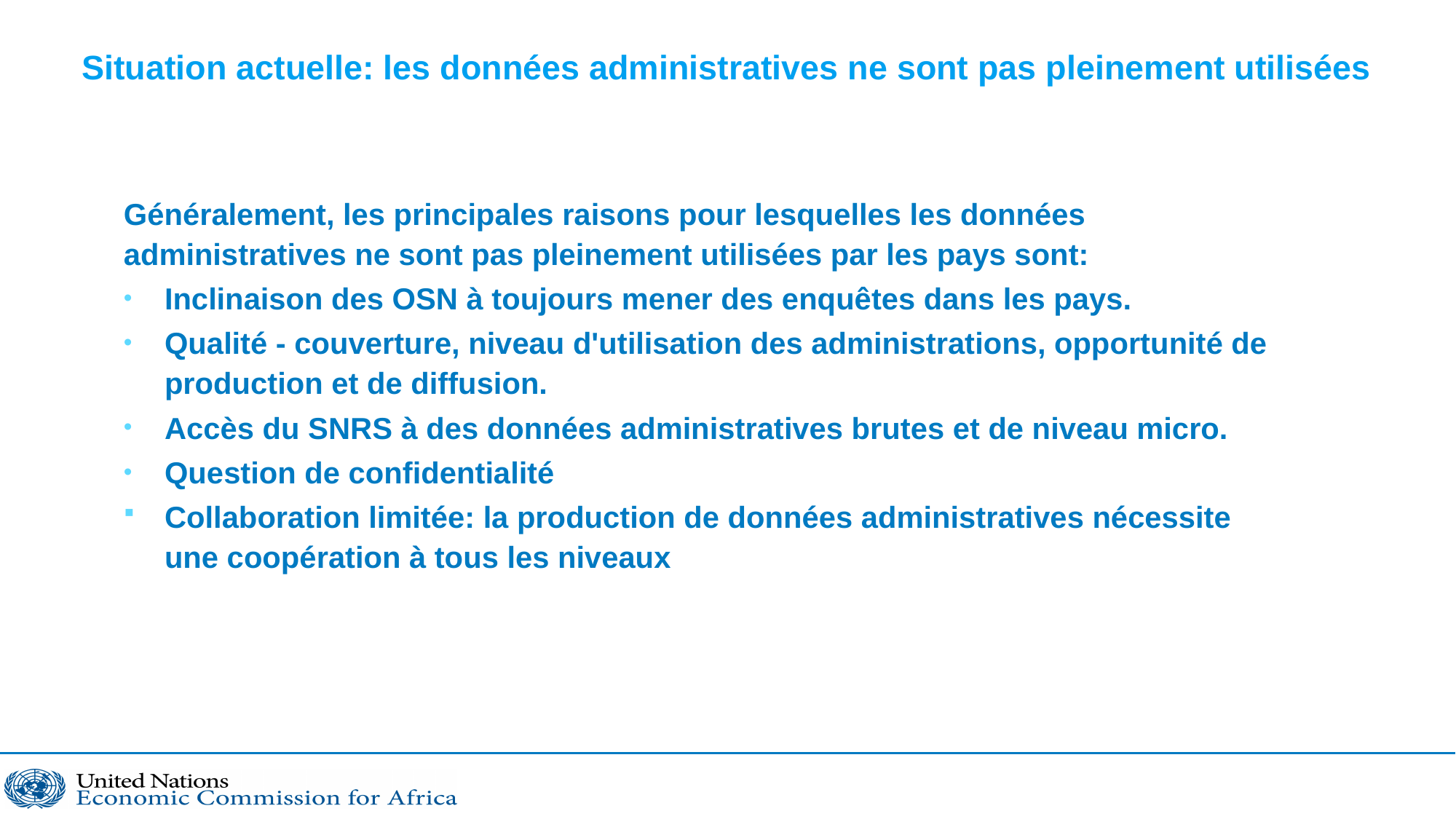

# Situation actuelle: les données administratives ne sont pas pleinement utilisées
Généralement, les principales raisons pour lesquelles les données administratives ne sont pas pleinement utilisées par les pays sont:
Inclinaison des OSN à toujours mener des enquêtes dans les pays.
Qualité - couverture, niveau d'utilisation des administrations, opportunité de production et de diffusion.
Accès du SNRS à des données administratives brutes et de niveau micro.
Question de confidentialité
Collaboration limitée: la production de données administratives nécessite une coopération à tous les niveaux